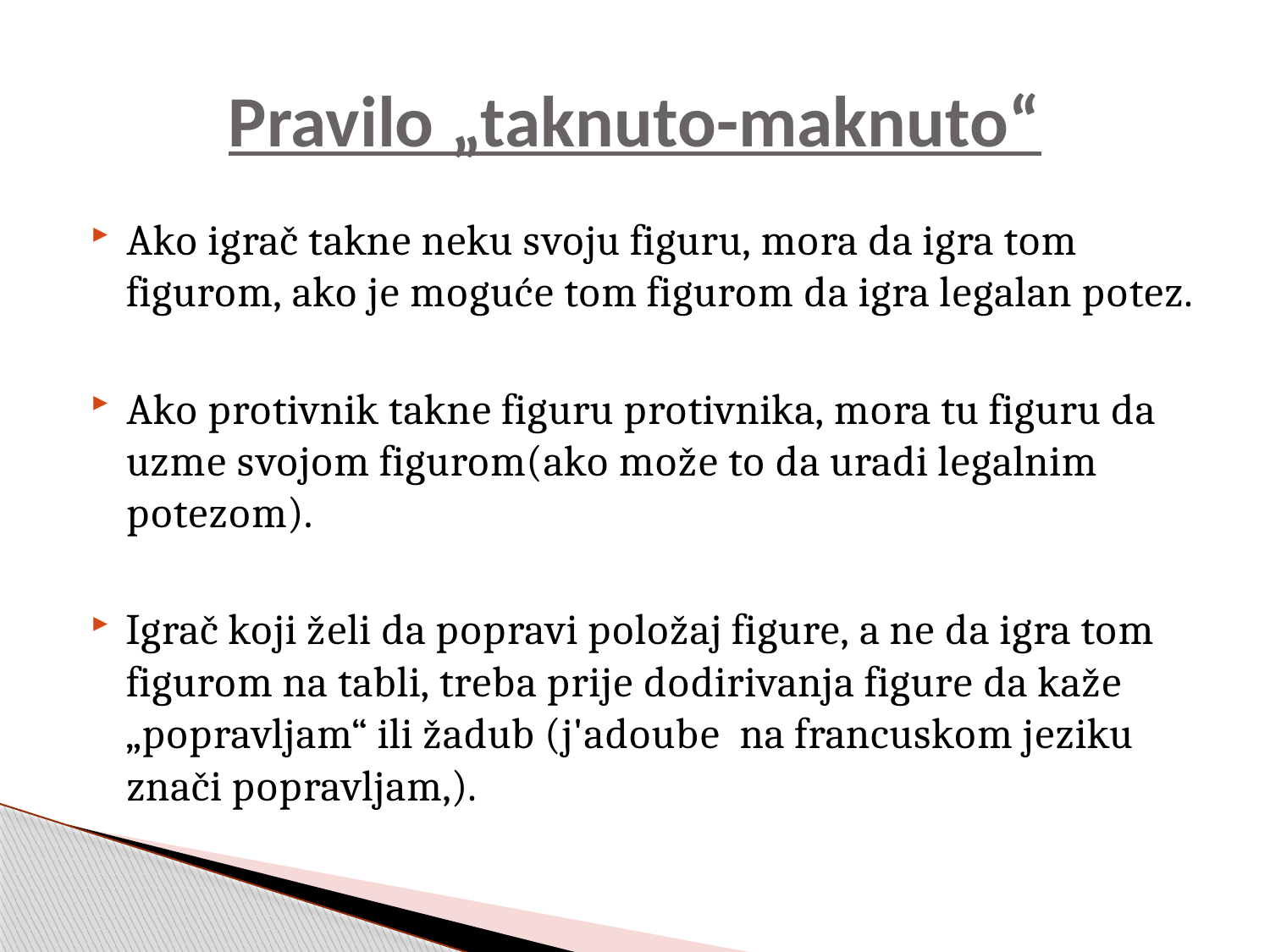

# Pravilo „taknuto-maknuto“
Ako igrač takne neku svoju figuru, mora da igra tom figurom, ako je moguće tom figurom da igra legalan potez.

Ako protivnik takne figuru protivnika, mora tu figuru da uzme svojom figurom(ako može to da uradi legalnim potezom).

Igrač koji želi da popravi položaj figure, a ne da igra tom figurom na tabli, treba prije dodirivanja figure da kaže „popravljam“ ili žadub (j'adoube  na francuskom jeziku znači popravljam‚).